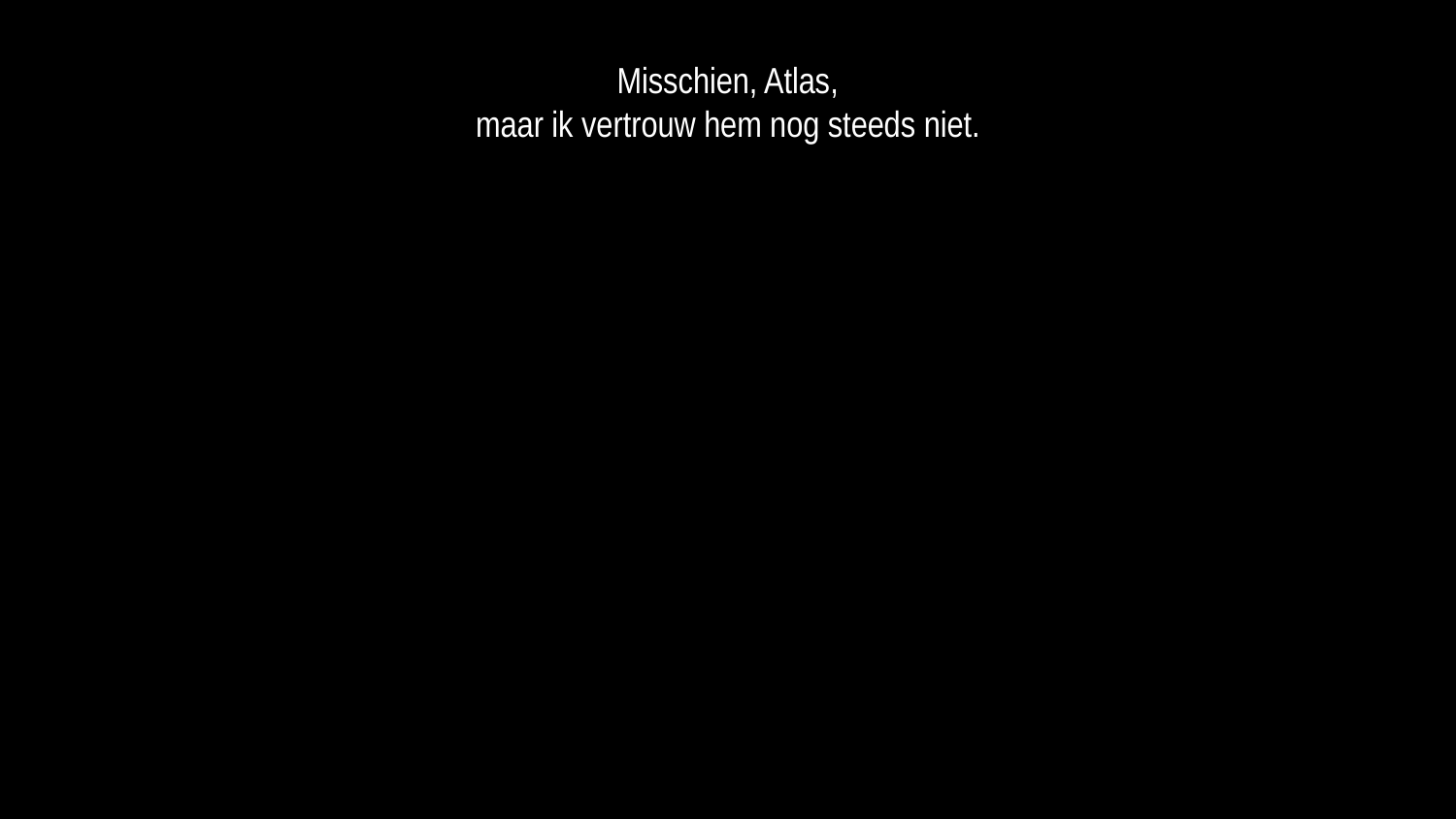

Misschien, Atlas,
maar ik vertrouw hem nog steeds niet.